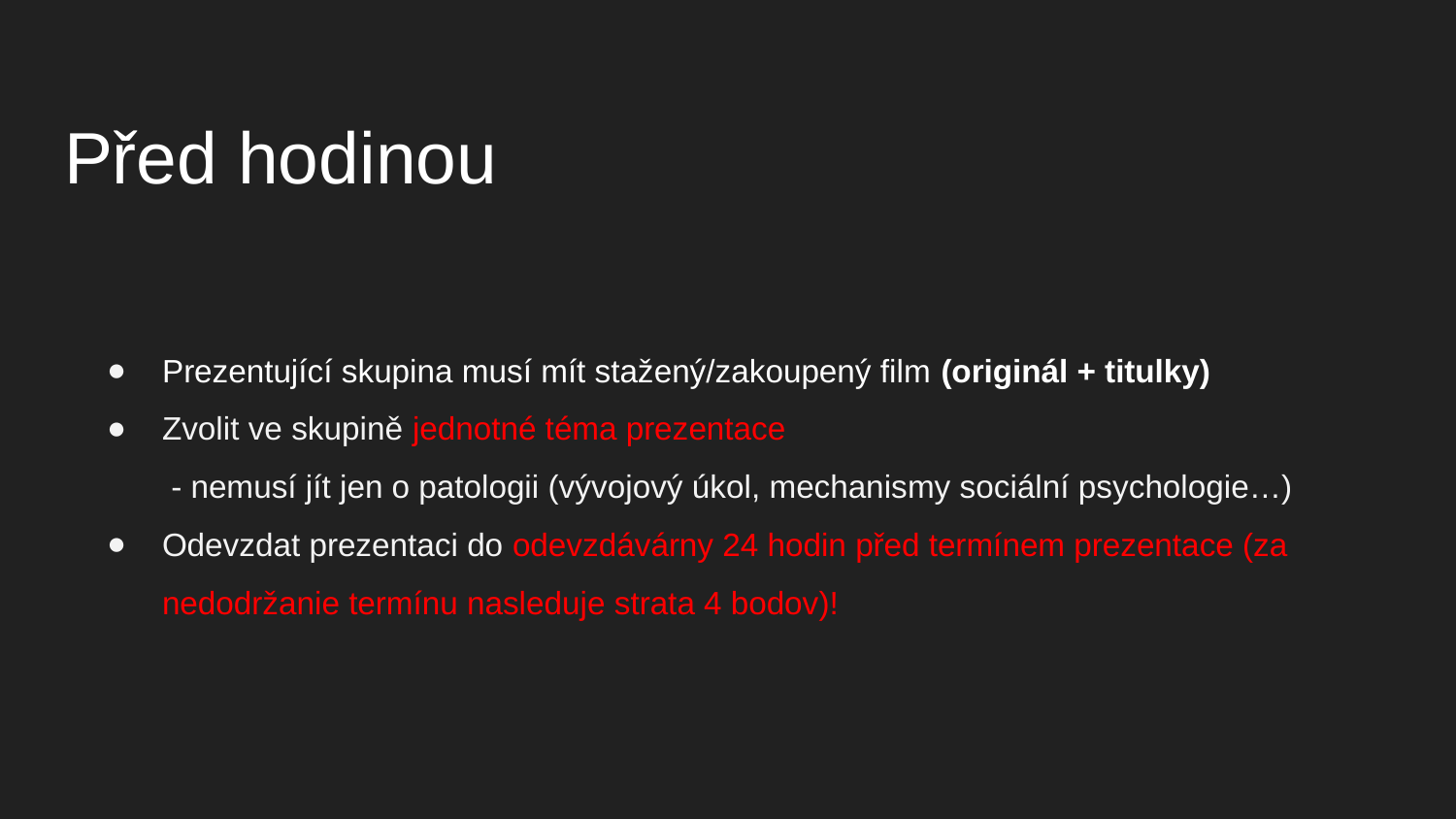

# Před hodinou
Prezentující skupina musí mít stažený/zakoupený film (originál + titulky)
Zvolit ve skupině jednotné téma prezentace
 - nemusí jít jen o patologii (vývojový úkol, mechanismy sociální psychologie…)
Odevzdat prezentaci do odevzdávárny 24 hodin před termínem prezentace (za nedodržanie termínu nasleduje strata 4 bodov)!